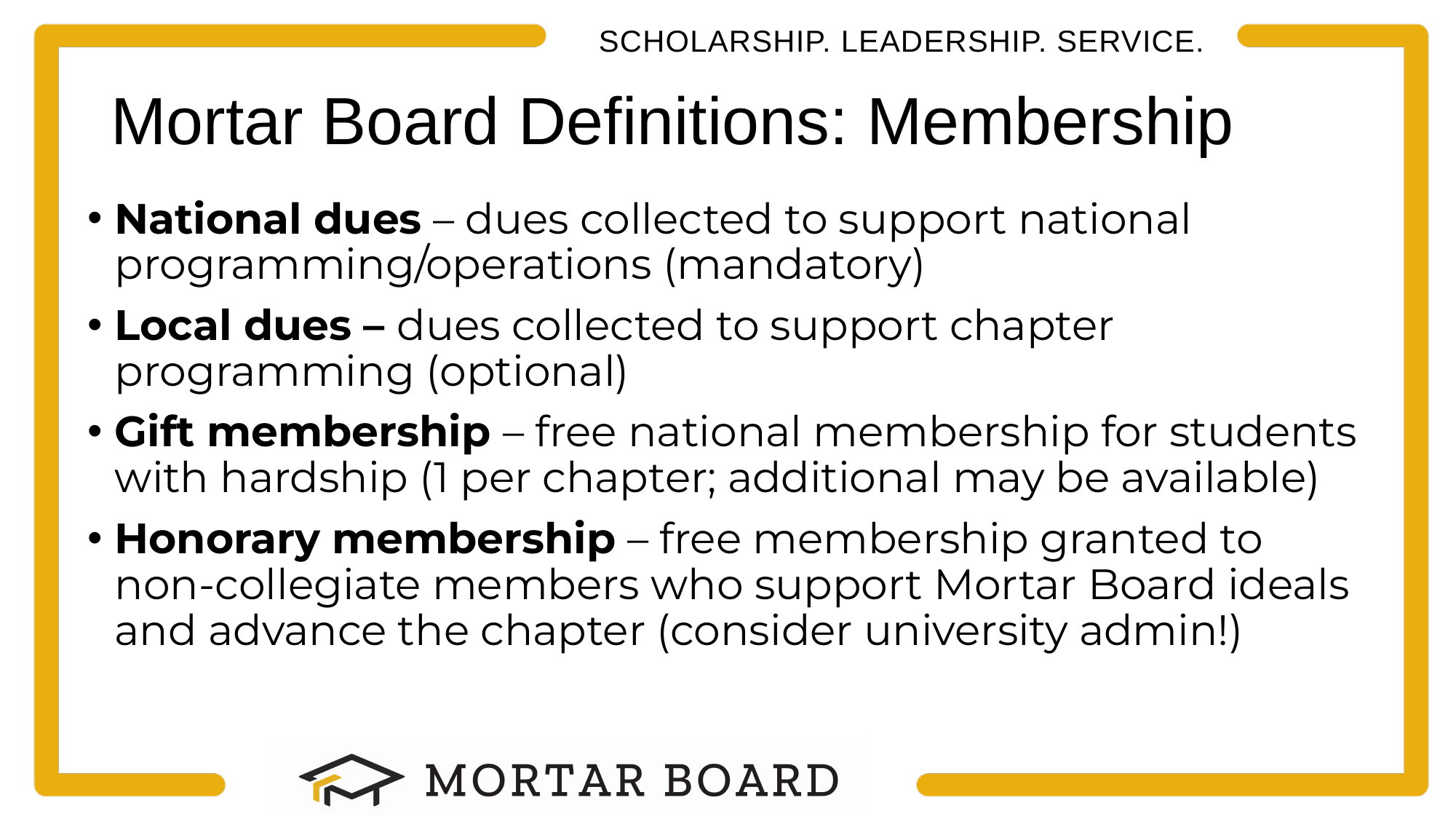

# Mortar Board Definitions: Membership
National dues – dues collected to support national programming/operations (mandatory)
Local dues – dues collected to support chapter programming (optional)
Gift membership – free national membership for students with hardship (1 per chapter; additional may be available)
Honorary membership – free membership granted to non-collegiate members who support Mortar Board ideals and advance the chapter (consider university admin!)